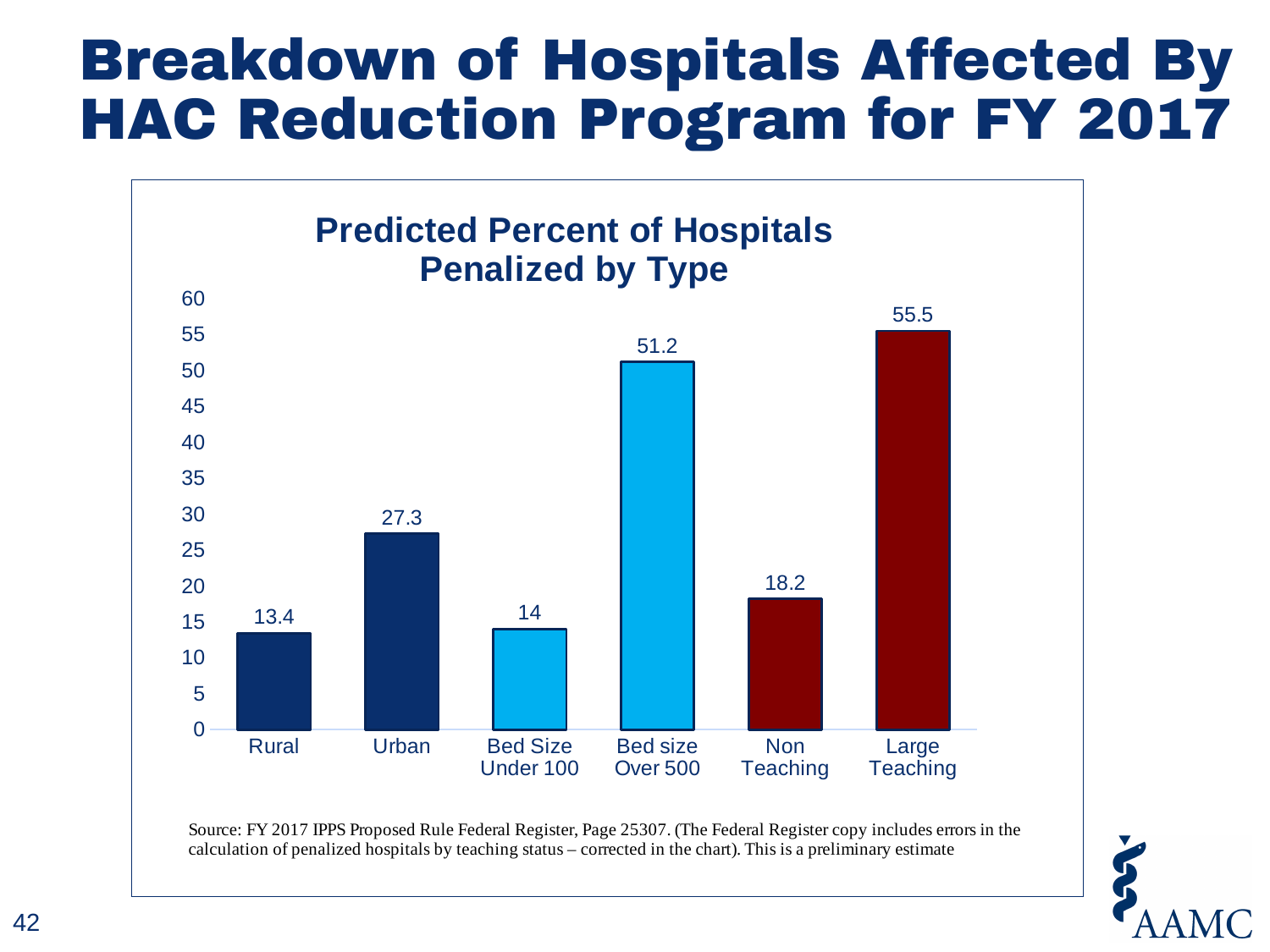

# Breakdown of Hospitals Affected By HAC Reduction Program for FY 2017

### Chart: Predicted Percent of Hospitals
Penalized by Type

| Category | Percent of Hospitals hit with Penalty |
|---|---|
| Rural | 13.4 |
| Urban | 27.3 |
| Bed Size Under 100 | 14.0 |
| Bed size Over 500 | 51.2 |
| Non Teaching | 18.2 |
| Large Teaching | 55.5 |
42